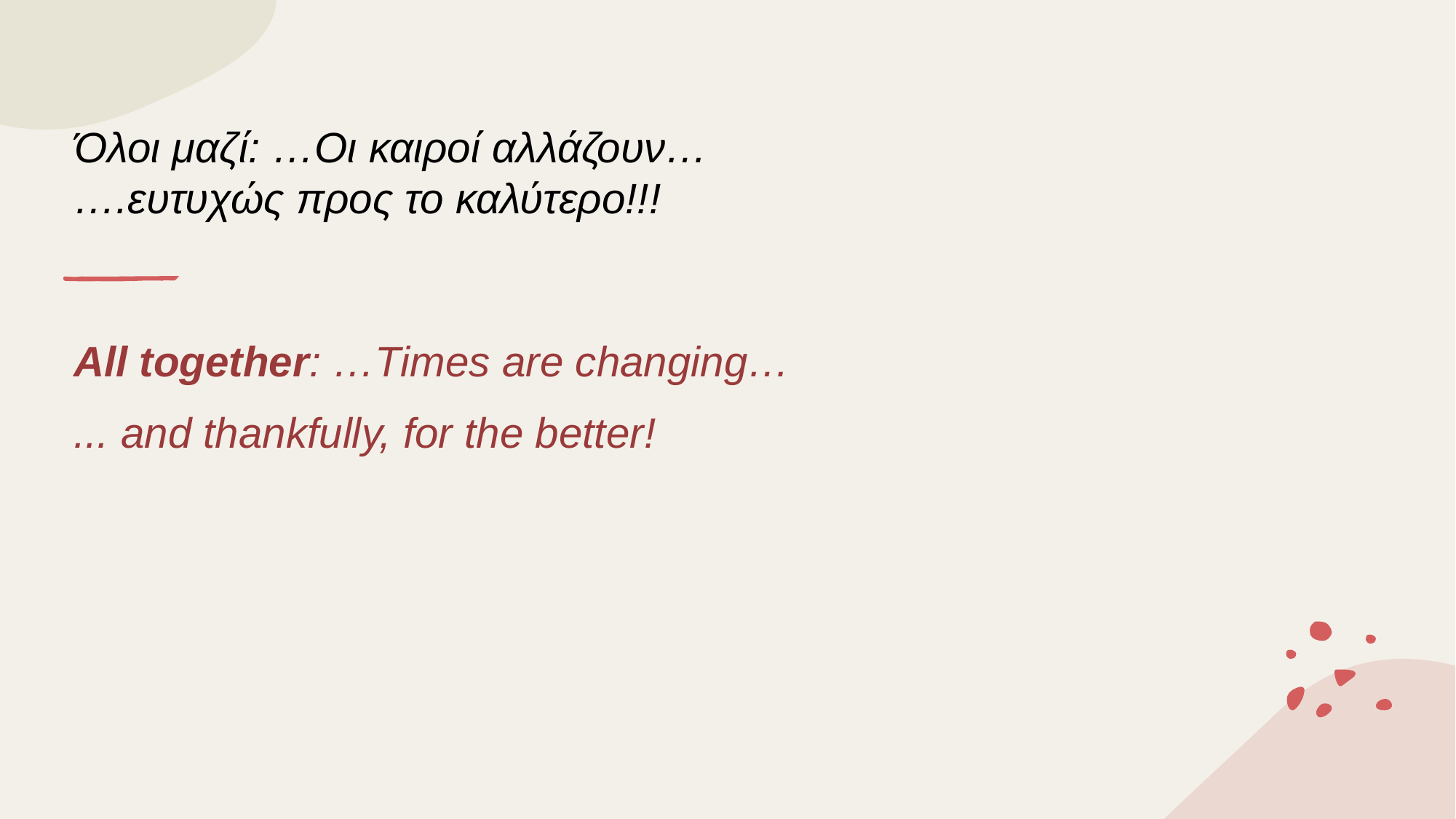

# Όλοι μαζί: …Οι καιροί αλλάζουν… ….ευτυχώς προς το καλύτερο!!!
All together: …Times are changing…
... and thankfully, for the better!